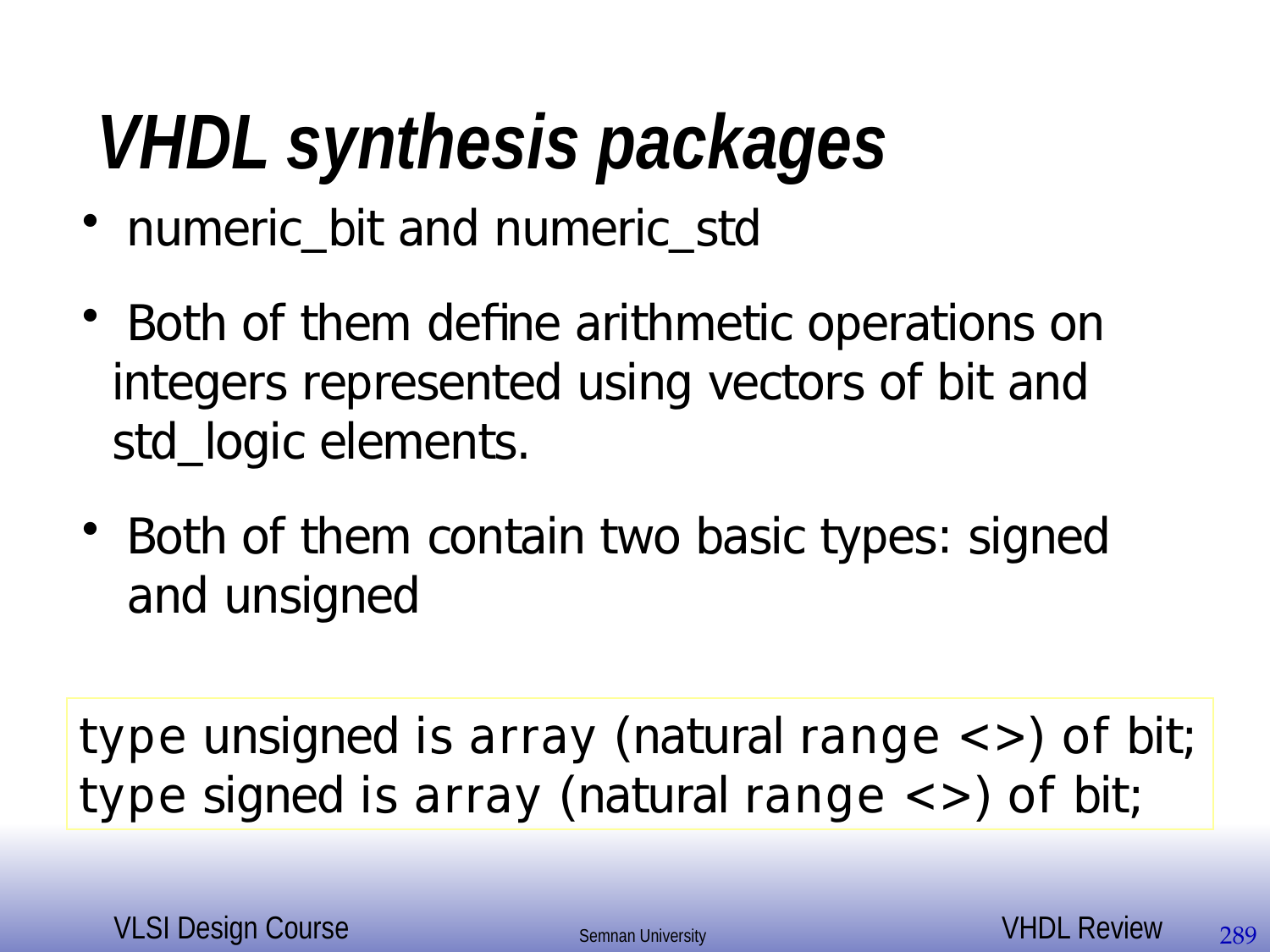

# VHDL synthesis packages
 numeric_bit and numeric_std
 Both of them define arithmetic operations on
  integers represented using vectors of bit and
  std_logic elements.
 Both of them contain two basic types: signed
   and unsigned
type unsigned is array (natural range <>) of bit;
type signed is array (natural range <>) of bit;
289